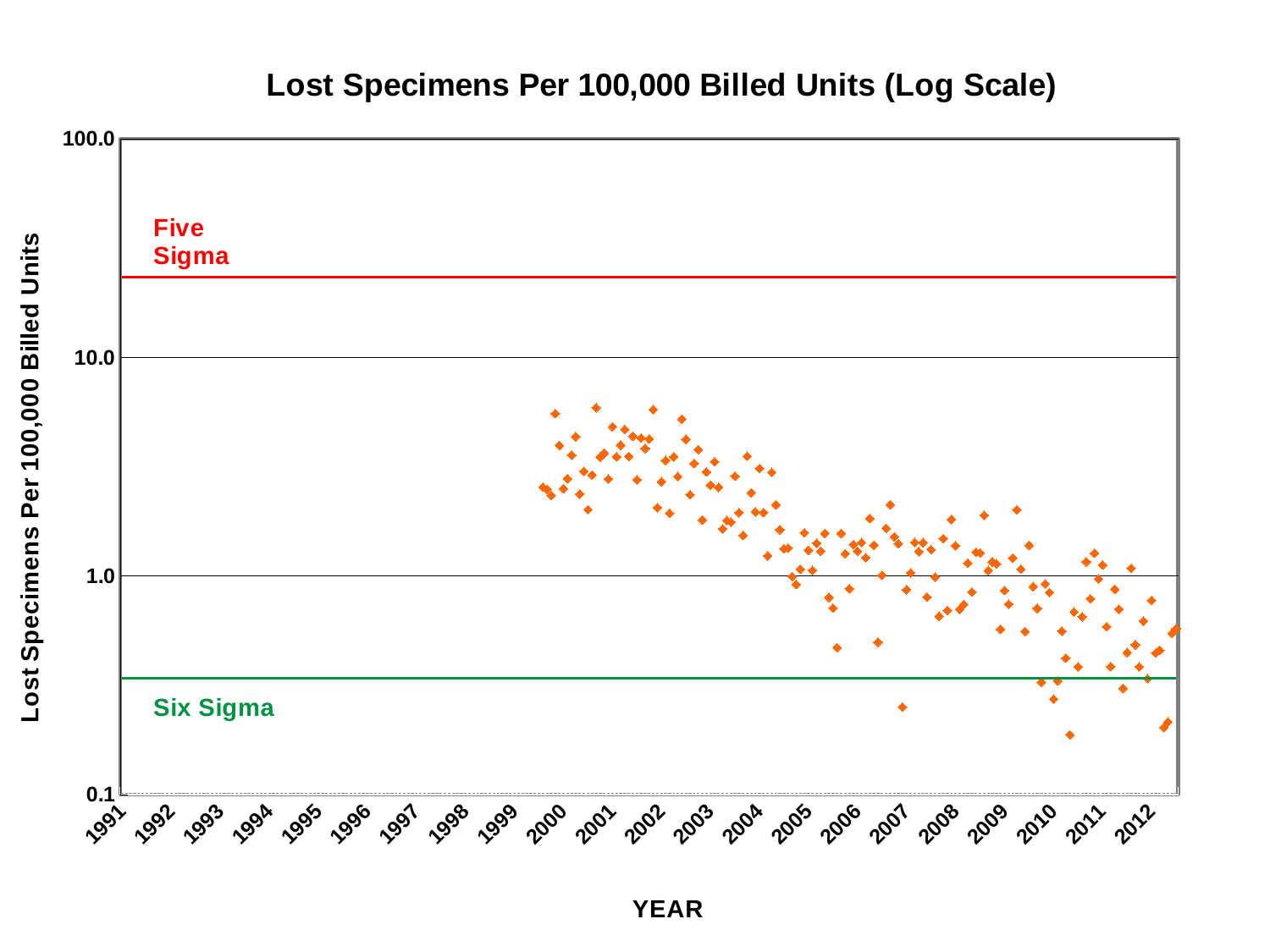

### Chart: Lost Specimens Per 100,000 Billed Units (Log Scale)

| Category |  |  |  |
|---|---|---|---|
| 1991 | None | 23.3 | 0.34 |
|  | None | None | None |
|  | None | None | None |
|  | None | None | None |
|  | None | None | None |
|  | None | None | None |
|  | None | None | None |
|  | None | None | None |
|  | None | None | None |
|  | None | None | None |
|  | None | None | None |
|  | None | None | None |
| 1992 | None | None | None |
|  | None | None | None |
|  | None | None | None |
|  | None | None | None |
|  | None | None | None |
|  | None | None | None |
|  | None | None | None |
|  | None | None | None |
|  | None | None | None |
|  | None | None | None |
|  | None | None | None |
|  | None | None | None |
| 1993 | None | None | None |
|  | None | None | None |
|  | None | None | None |
|  | None | None | None |
|  | None | None | None |
|  | None | None | None |
|  | None | None | None |
|  | None | None | None |
|  | None | None | None |
|  | None | None | None |
|  | None | None | None |
|  | None | None | None |
| 1994 | None | None | None |
|  | None | None | None |
|  | None | None | None |
|  | None | None | None |
|  | None | None | None |
|  | None | None | None |
|  | None | None | None |
|  | None | None | None |
|  | None | None | None |
|  | None | None | None |
|  | None | None | None |
|  | None | None | None |
| 1995 | None | None | None |
|  | None | None | None |
|  | None | None | None |
|  | None | None | None |
|  | None | None | None |
|  | None | None | None |
|  | None | None | None |
|  | None | None | None |
|  | None | None | None |
|  | None | None | None |
|  | None | None | None |
|  | None | None | None |
| 1996 | None | None | None |
|  | None | None | None |
|  | None | None | None |
|  | None | None | None |
|  | None | None | None |
|  | None | None | None |
|  | None | None | None |
|  | None | None | None |
|  | None | None | None |
|  | None | None | None |
|  | None | None | None |
|  | None | None | None |
| 1997 | None | None | None |
|  | None | 23.3 | 0.34 |
|  | None | None | None |
|  | None | None | None |
|  | None | None | None |
|  | None | None | None |
|  | None | None | None |
|  | None | None | None |
|  | None | None | None |
|  | None | None | None |
|  | None | None | None |
|  | None | None | None |
| 1998 | None | None | None |
|  | None | None | None |
|  | None | None | None |
|  | None | None | None |
|  | None | None | None |
|  | None | None | None |
|  | None | None | None |
|  | None | None | None |
|  | None | None | None |
|  | None | None | None |
|  | None | None | None |
|  | None | None | None |
| 1999 | None | None | None |
|  | None | None | None |
|  | None | None | None |
|  | None | None | None |
|  | None | None | None |
|  | None | None | None |
|  | None | None | None |
|  | 2.5493795202459952 | None | None |
|  | 2.490655593923512 | None | None |
|  | 2.339669638647023 | None | None |
|  | 5.535154283776982 | None | None |
|  | 3.9545940699064377 | None | None |
| 2000 | 2.5085784423519715 | None | None |
|  | 2.788347985828631 | None | None |
|  | 3.5718416415503835 | None | None |
|  | 4.340874396799329 | None | None |
|  | 2.3679138205658052 | None | None |
|  | 3.0131826741996233 | None | None |
|  | 2.011630318054227 | None | None |
|  | 2.8996059757657378 | None | None |
|  | 5.883080562000126 | None | None |
|  | 3.503076869183433 | None | None |
|  | 3.6511063612921872 | None | None |
|  | 2.7817413046039454 | None | None |
| 2001 | 4.8199499390027025 | None | None |
|  | 3.5125229077580937 | None | None |
|  | 3.9680571400228164 | None | None |
|  | 4.682298923638799 | None | None |
|  | 3.5266837710829564 | None | None |
|  | 4.359436985744641 | None | None |
|  | 2.7548129482008172 | None | None |
|  | 4.281353421443586 | None | None |
|  | 3.8356997837458917 | None | None |
|  | 4.234255977710876 | None | None |
|  | 5.773656903062925 | None | None |
|  | 2.0551520607009715 | None | None |
| 2002 | 2.700330790521839 | None | None |
|  | 3.37878846656814 | None | None |
|  | 1.937137132704963 | None | None |
|  | 3.511460529302511 | None | None |
|  | 2.851617385533486 | None | None |
|  | 5.222698344404625 | None | None |
|  | 4.225406215188415 | None | None |
|  | 2.3555665757500623 | None | None |
|  | 3.2699686083013604 | None | None |
|  | 3.788587064786061 | None | None |
|  | 1.8055104177951107 | None | None |
|  | 2.9893057586484355 | None | None |
| 2003 | 2.603366673782536 | None | None |
|  | 3.3335714455794463 | None | None |
|  | 2.544066872614937 | None | None |
|  | 1.6421188149594834 | None | None |
|  | 1.7931028299645413 | None | None |
|  | 1.7638784158607947 | None | None |
|  | 2.8596887972263305 | None | None |
|  | 1.9477399723853754 | None | None |
|  | 1.5338129055017868 | None | None |
|  | 3.531973744190179 | None | None |
|  | 2.404441735672402 | None | None |
|  | 1.9626677503671341 | None | None |
| 2004 | 3.108444756275728 | None | None |
|  | 1.9501899810073164 | None | None |
|  | 1.2364802129443742 | None | None |
|  | 2.981085015576169 | None | None |
|  | 2.117588691673036 | None | None |
|  | 1.6273409553915332 | None | None |
|  | 1.3334085512516092 | None | None |
|  | 1.34050054290272 | None | None |
|  | 0.9930111872640357 | None | None |
|  | 0.9140127291506079 | None | None |
|  | 1.0751689725783042 | None | None |
|  | 1.5757014234886662 | None | None |
| 2005 | 1.3111844029572253 | None | None |
|  | 1.060885164003202 | None | None |
|  | 1.4108124667451347 | None | None |
|  | 1.30010496180725 | None | None |
|  | 1.5651339708645708 | None | None |
|  | 0.7975492198639381 | None | None |
|  | 0.7128447495419973 | None | None |
|  | 0.47034033826877125 | None | None |
|  | 1.5651030707322247 | None | None |
|  | 1.2638732660110175 | None | None |
|  | 0.8745256791347793 | None | None |
|  | 1.394540652254554 | None | None |
| 2006 | 1.2976131333278957 | None | None |
|  | 1.4212469309949083 | None | None |
|  | 1.2135548475448386 | None | None |
|  | 1.8308530581216242 | None | None |
|  | 1.3832442437587587 | None | None |
|  | 0.4979116754478923 | None | None |
|  | 1.0075422936868241 | None | None |
|  | 1.6519469498973185 | None | None |
|  | 2.1172435371141027 | None | None |
|  | 1.5120167531456248 | None | None |
|  | 1.4069182861859382 | None | None |
|  | 0.2517802965132625 | None | 0.34 |
| 2007 | 0.8648199877195561 | None | None |
|  | 1.0331333822879611 | None | None |
|  | 1.4252086149110075 | None | None |
|  | 1.2907556083331182 | None | None |
|  | 1.421785343338711 | None | None |
|  | 0.8008351983086361 | None | None |
|  | 1.3204652698215429 | None | 0.34 |
|  | 0.9884262884896998 | None | None |
|  | 0.6545059461865211 | None | None |
|  | 1.4836841595632035 | None | None |
|  | 0.6962338621693673 | None | None |
|  | 1.813495580737957 | None | None |
| 2008 | 1.376101488294233 | 23.3 | 0.34 |
|  | 0.7038471581819066 | None | None |
|  | 0.7399897881409236 | None | None |
|  | 1.146428905803669 | None | None |
|  | 0.8438172214007627 | None | None |
|  | 1.2839360343067707 | None | None |
|  | 1.2764116440988131 | None | None |
|  | 1.8963680628077104 | None | None |
|  | 1.0601839949323204 | None | None |
|  | 1.1582661709287454 | None | None |
|  | 1.1379995106602103 | None | None |
|  | 0.5700376794906143 | None | None |
| 2009 | 0.8582549102909054 | 23.3 | 0.34 |
|  | 0.7430047788716458 | None | None |
|  | 1.2085992547919182 | None | None |
|  | 2.0106488992325606 | None | None |
|  | 1.0749655694851419 | None | None |
|  | 0.5567952843151387 | 23.3 | 0.34 |
|  | 1.3820262874562028 | None | None |
|  | 0.8950336500686938 | None | None |
|  | 0.7104336874737625 | None | None |
|  | 0.32661081186302726 | None | None |
|  | 0.9198813966252618 | None | None |
|  | 0.839898540256337 | None | None |
| 2010 | 0.27308507624193973 | 23.3 | 0.34 |
|  | 0.33073114071816284 | None | None |
|  | 0.5592117909806128 | None | None |
|  | 0.4208987029104544 | None | None |
|  | 0.1877232733682624 | None | None |
|  | 0.6854389706949915 | None | None |
|  | 0.38449707782220854 | None | None |
|  | 0.6503049930417366 | None | None |
|  | 1.1614244483717797 | None | None |
|  | 0.7867340897781606 | None | None |
|  | 1.2698348198866292 | None | None |
|  | 0.9698985070490838 | None | None |
| 2011 | 1.1233972590428523 | None | None |
|  | 0.5862222146954185 | None | None |
|  | 0.3845540038801499 | None | None |
|  | 0.8695818528702288 | None | None |
|  | 0.704951967136421 | None | None |
|  | 0.305847623044028 | None | None |
|  | 0.44617674335595026 | None | None |
|  | 1.0840754733344535 | None | None |
|  | 0.48421812089473826 | None | None |
|  | 0.38404522516571554 | None | None |
|  | 0.6221269400250966 | None | None |
|  | 0.33937350293863516 | None | None |
| 2012 | 0.7739954418704796 | None | None |